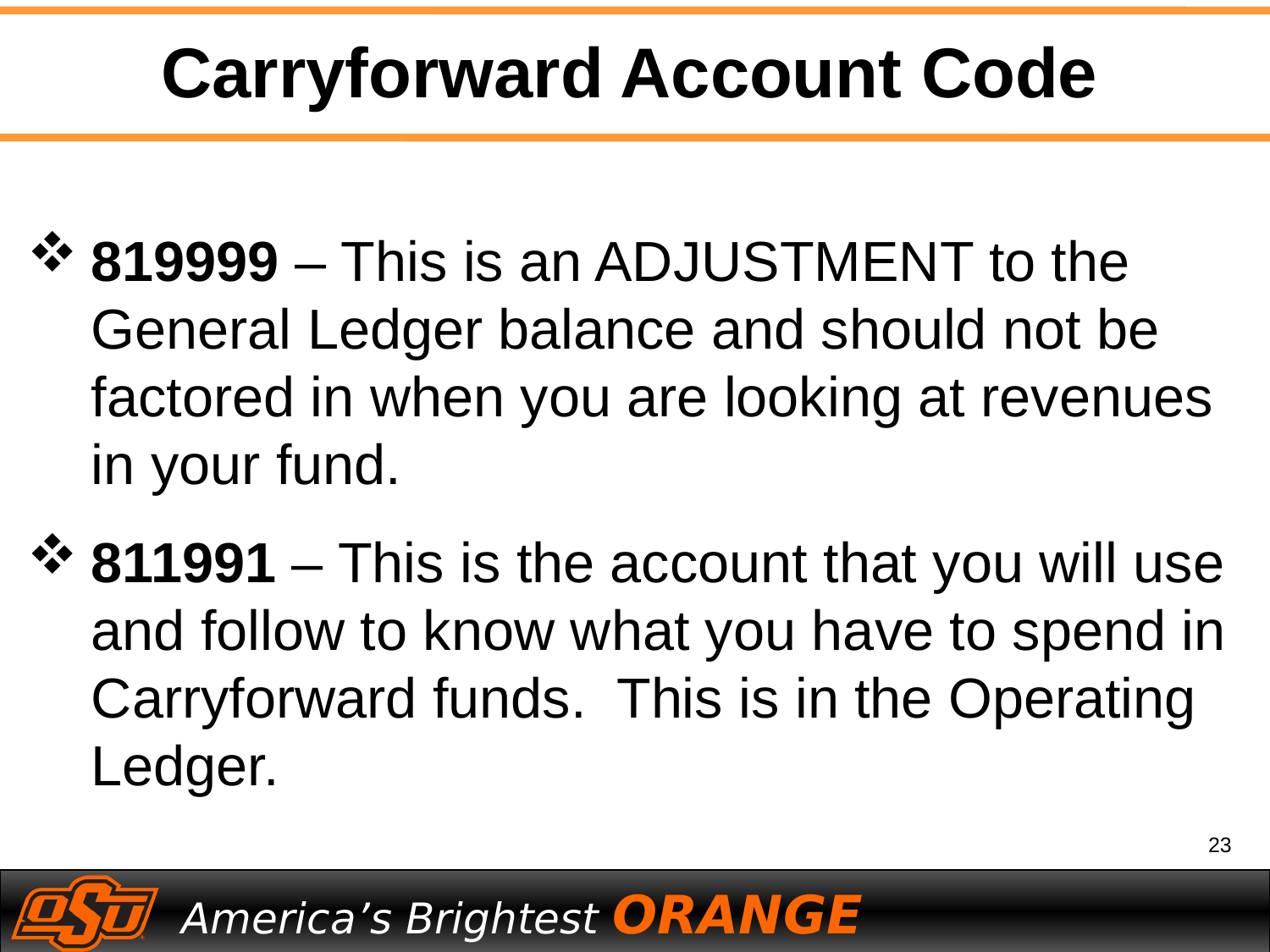

Carryforward Account Code

819999 – This is an ADJUSTMENT to the General Ledger balance and should not be factored in when you are looking at revenues in your fund.

811991 – This is the account that you will use and follow to know what you have to spend in Carryforward funds.  This is in the Operating Ledger.